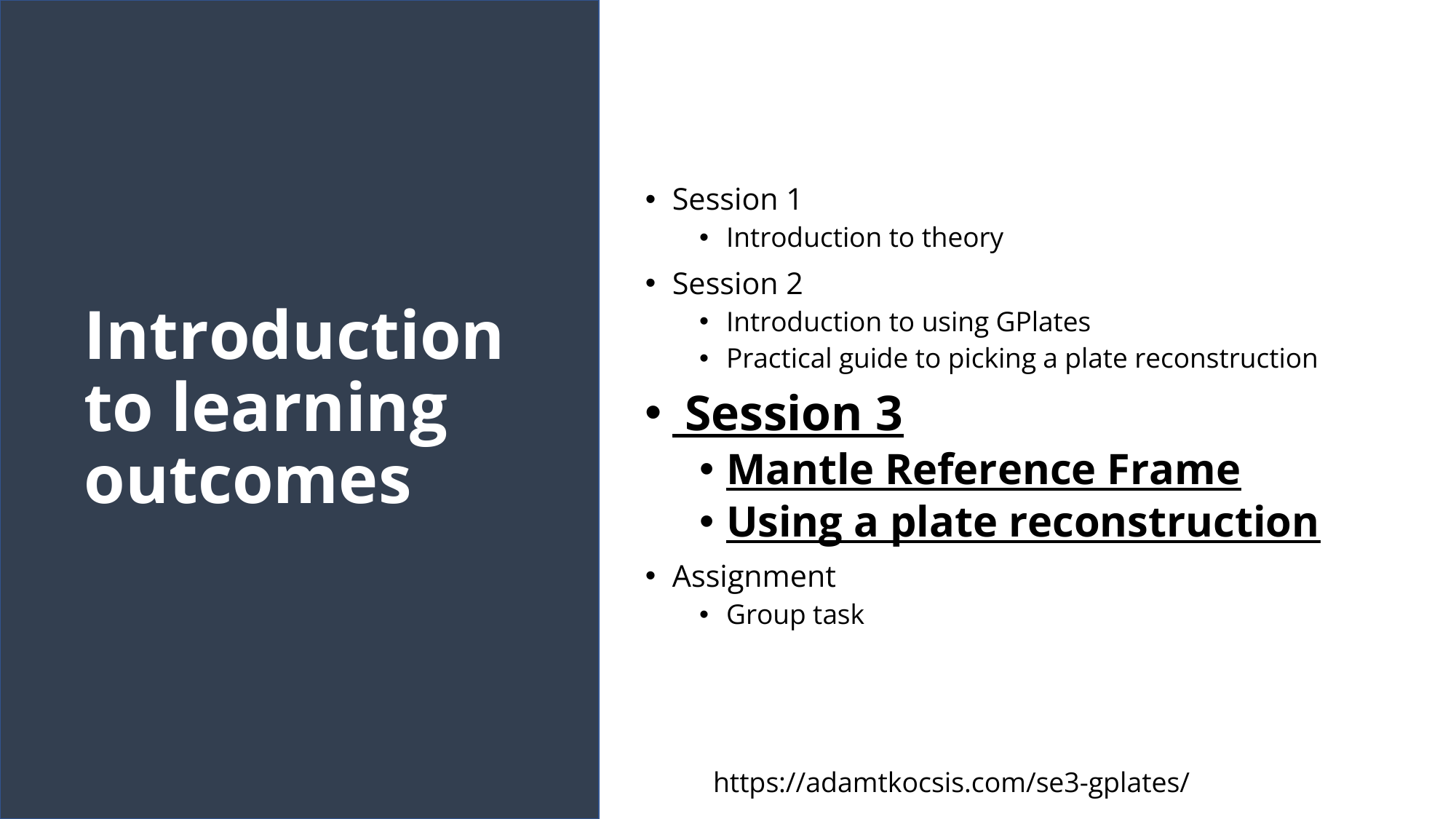

# Introduction to learning outcomes
Session 1
Introduction to theory
Session 2
Introduction to using GPlates
Practical guide to picking a plate reconstruction
 Session 3
Mantle Reference Frame
Using a plate reconstruction
Assignment
Group task

https://adamtkocsis.com/se3-gplates/